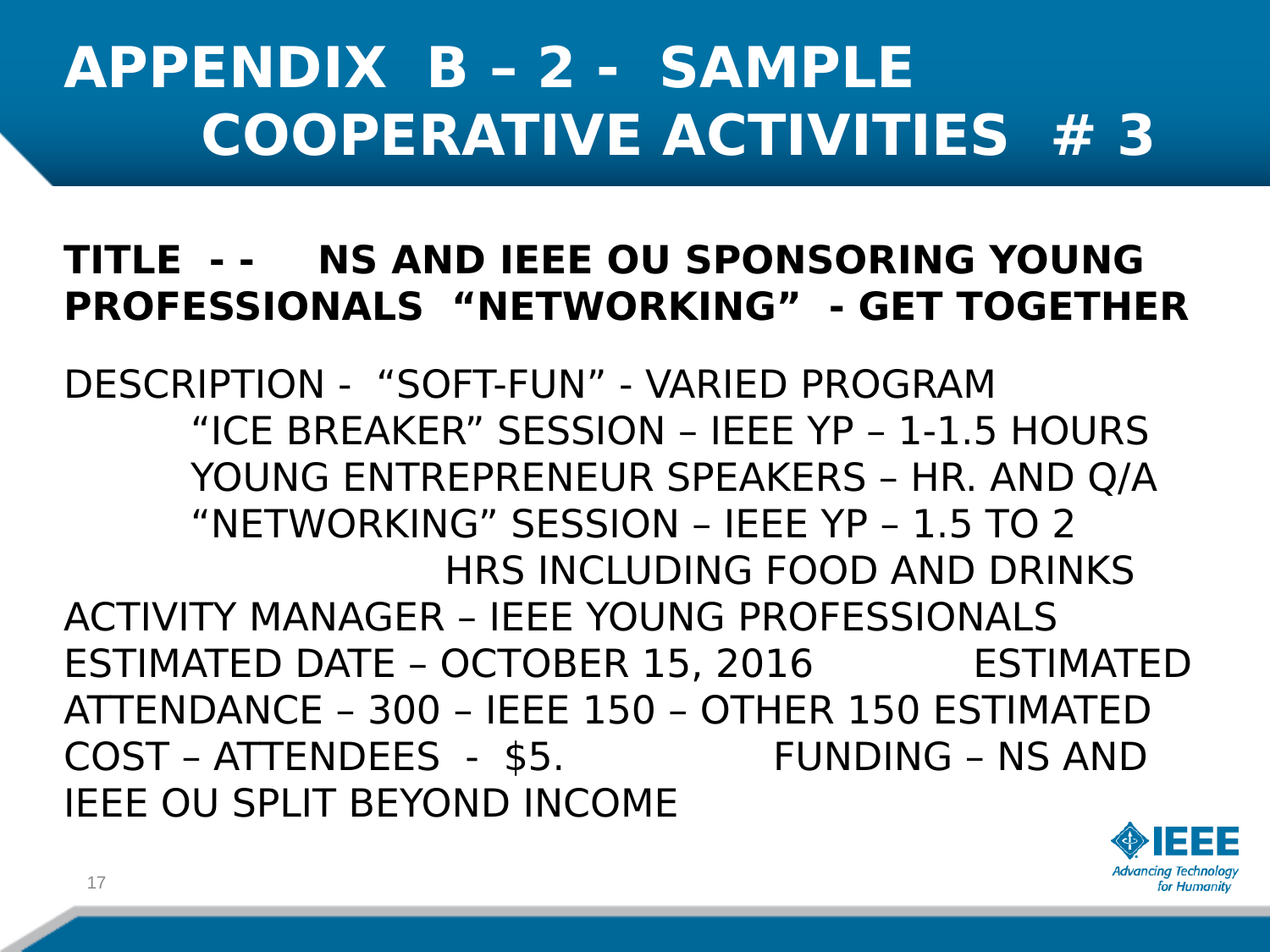

# APPENDIX  B – 2 -  SAMPLE COOPERATIVE ACTIVITIES  # 3
TITLE  - -   	NS AND IEEE OU SPONSORING YOUNG PROFESSIONALS  “NETWORKING”  - GET TOGETHER
DESCRIPTION -  “SOFT-FUN” - VARIED PROGRAM              	“ICE BREAKER” SESSION – IEEE YP – 1-1.5 HOURS  	YOUNG ENTREPRENEUR SPEAKERS – HR. AND Q/A 	“NETWORKING” SESSION – IEEE YP – 1.5 TO 2 			HRS INCLUDING FOOD AND DRINKS ACTIVITY MANAGER – IEEE YOUNG PROFESSIONALS ESTIMATED DATE – OCTOBER 15, 2016             ESTIMATED ATTENDANCE – 300 – IEEE 150 – OTHER 150 ESTIMATED COST – ATTENDEES  -  $5.                 FUNDING – NS AND IEEE OU SPLIT BEYOND INCOME

17